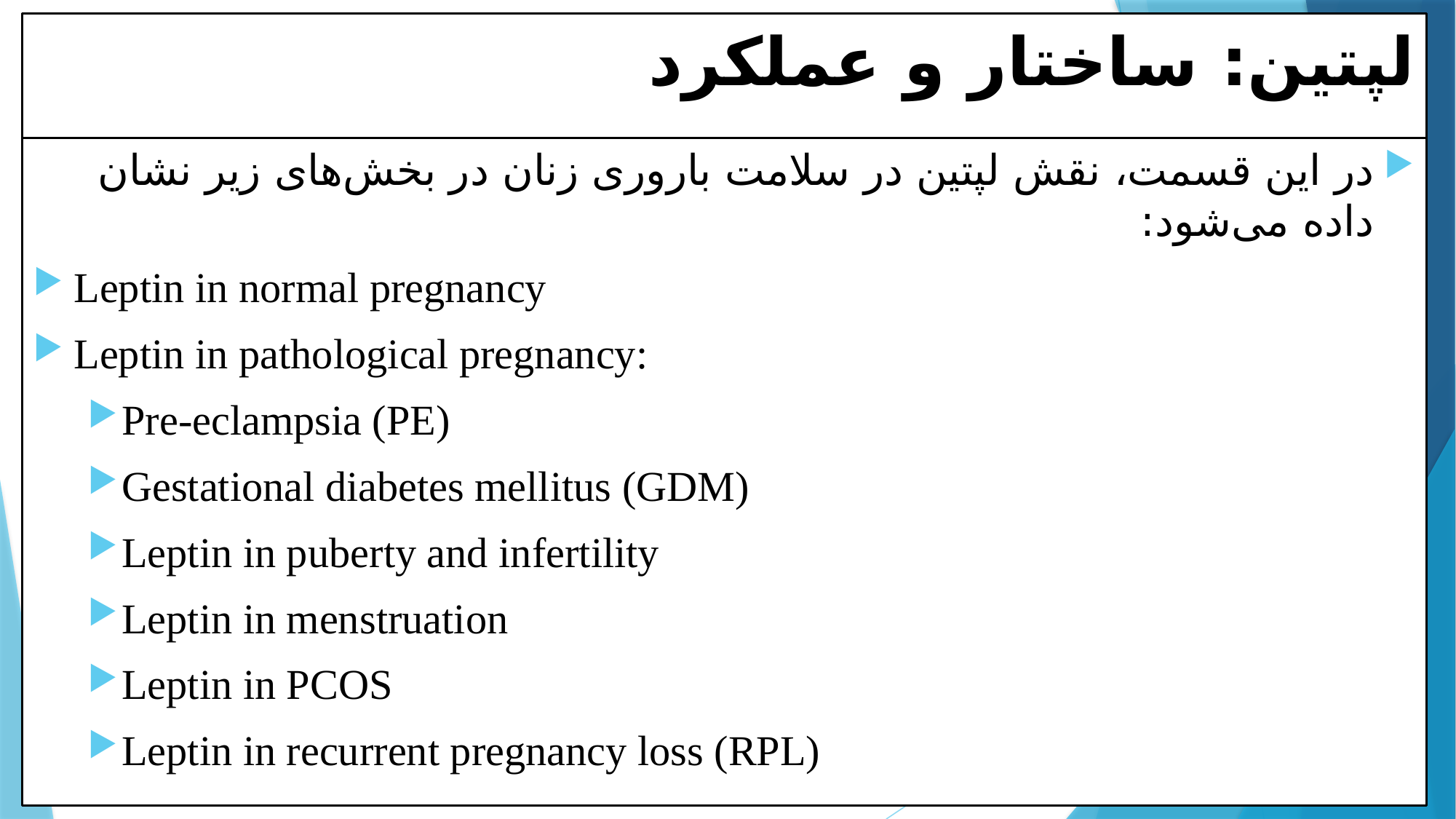

# لپتین: ساختار و عملکرد
در این قسمت، نقش لپتین در سلامت باروری زنان در بخش‌های زیر نشان داده می‌شود:
Leptin in normal pregnancy
Leptin in pathological pregnancy:
Pre-eclampsia (PE)
Gestational diabetes mellitus (GDM)
Leptin in puberty and infertility
Leptin in menstruation
Leptin in PCOS
Leptin in recurrent pregnancy loss (RPL)